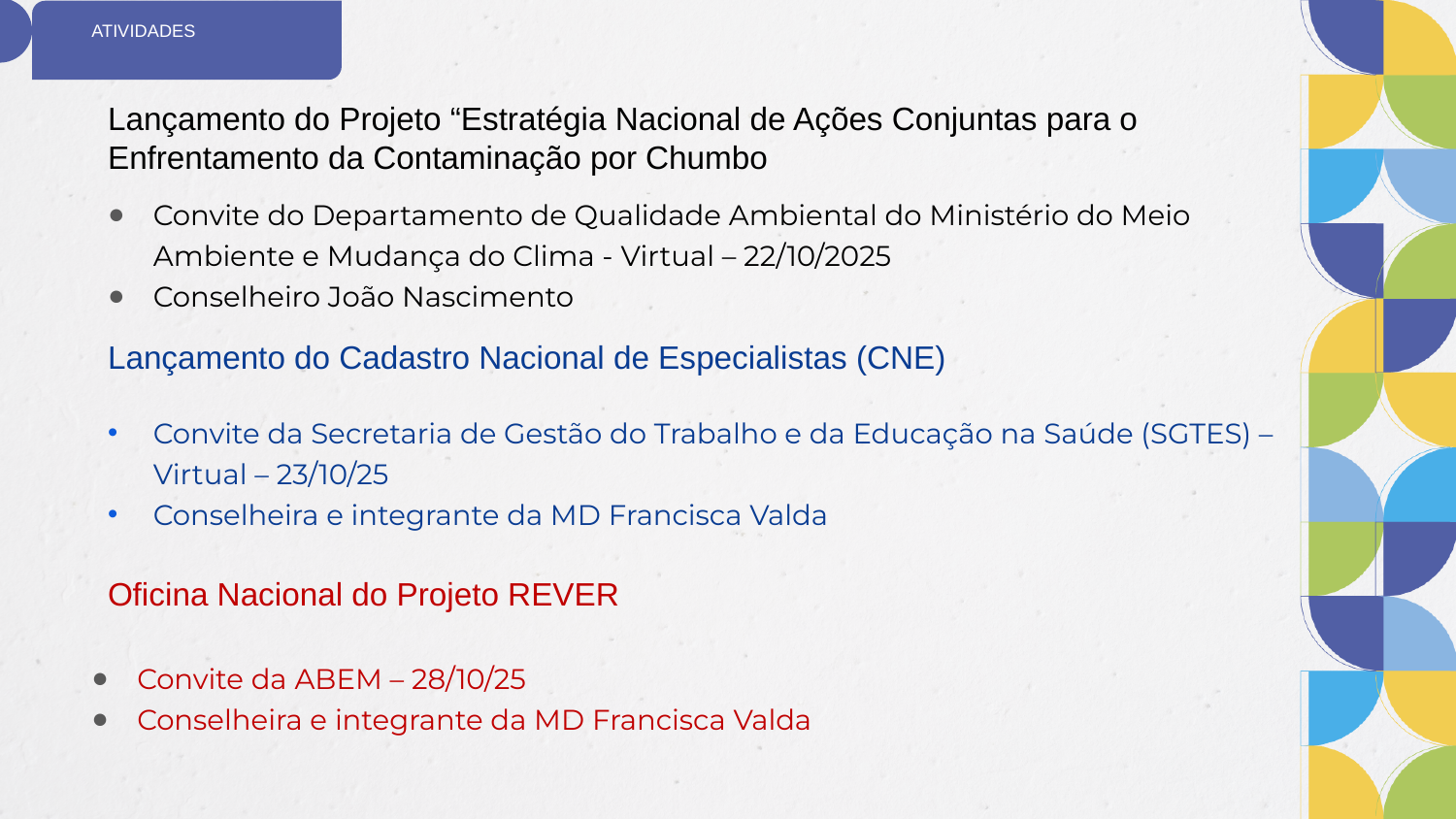

# ATIVIDADES
Lançamento do Projeto “Estratégia Nacional de Ações Conjuntas para o Enfrentamento da Contaminação por Chumbo
Convite do Departamento de Qualidade Ambiental do Ministério do Meio Ambiente e Mudança do Clima - Virtual – 22/10/2025
Conselheiro João Nascimento

Lançamento do Cadastro Nacional de Especialistas (CNE)
Convite da Secretaria de Gestão do Trabalho e da Educação na Saúde (SGTES) – Virtual – 23/10/25
Conselheira e integrante da MD Francisca Valda

Oficina Nacional do Projeto REVER
Convite da ABEM – 28/10/25
Conselheira e integrante da MD Francisca Valda